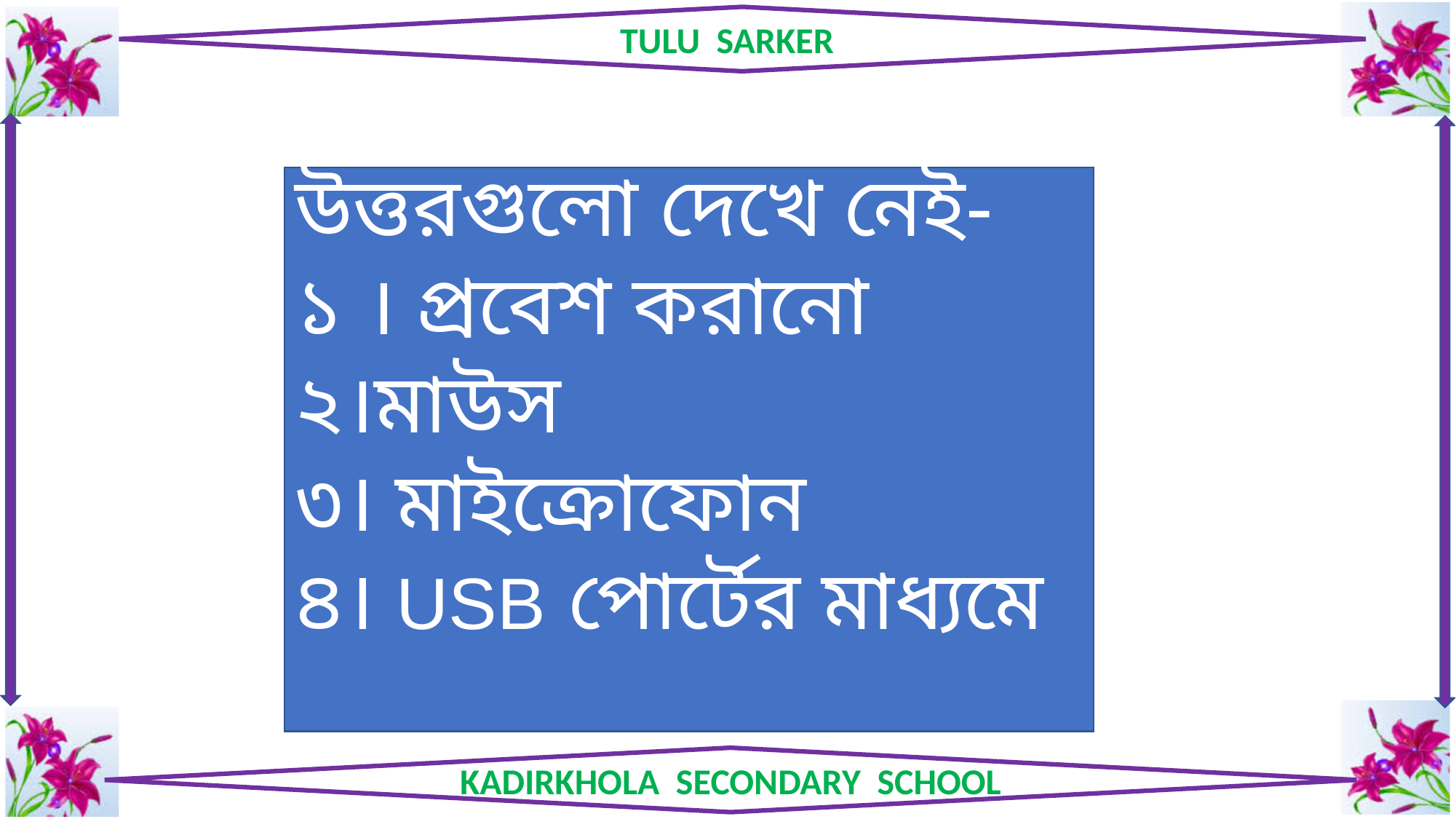

উত্তরগুলো দেখে নেই-
১ । প্রবেশ করানো
২।মাউস
৩। মাইক্রোফোন
৪। USB পোর্টের মাধ্যমে